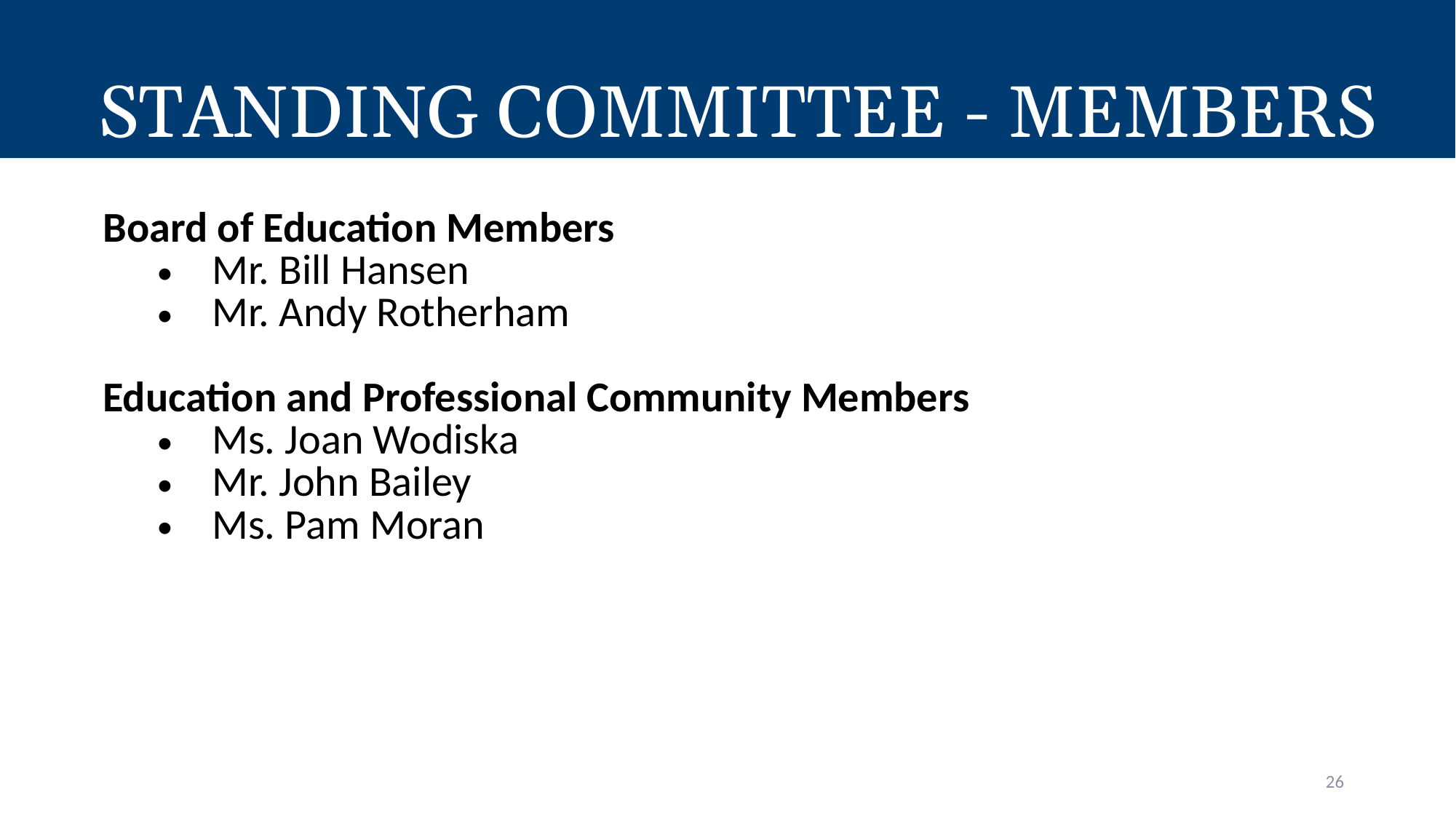

# Standing Committee - Members
| Board of Education Members Mr. Bill Hansen Mr. Andy Rotherham Education and Professional Community Members Ms. Joan Wodiska Mr. John Bailey Ms. Pam Moran |
| --- |
26